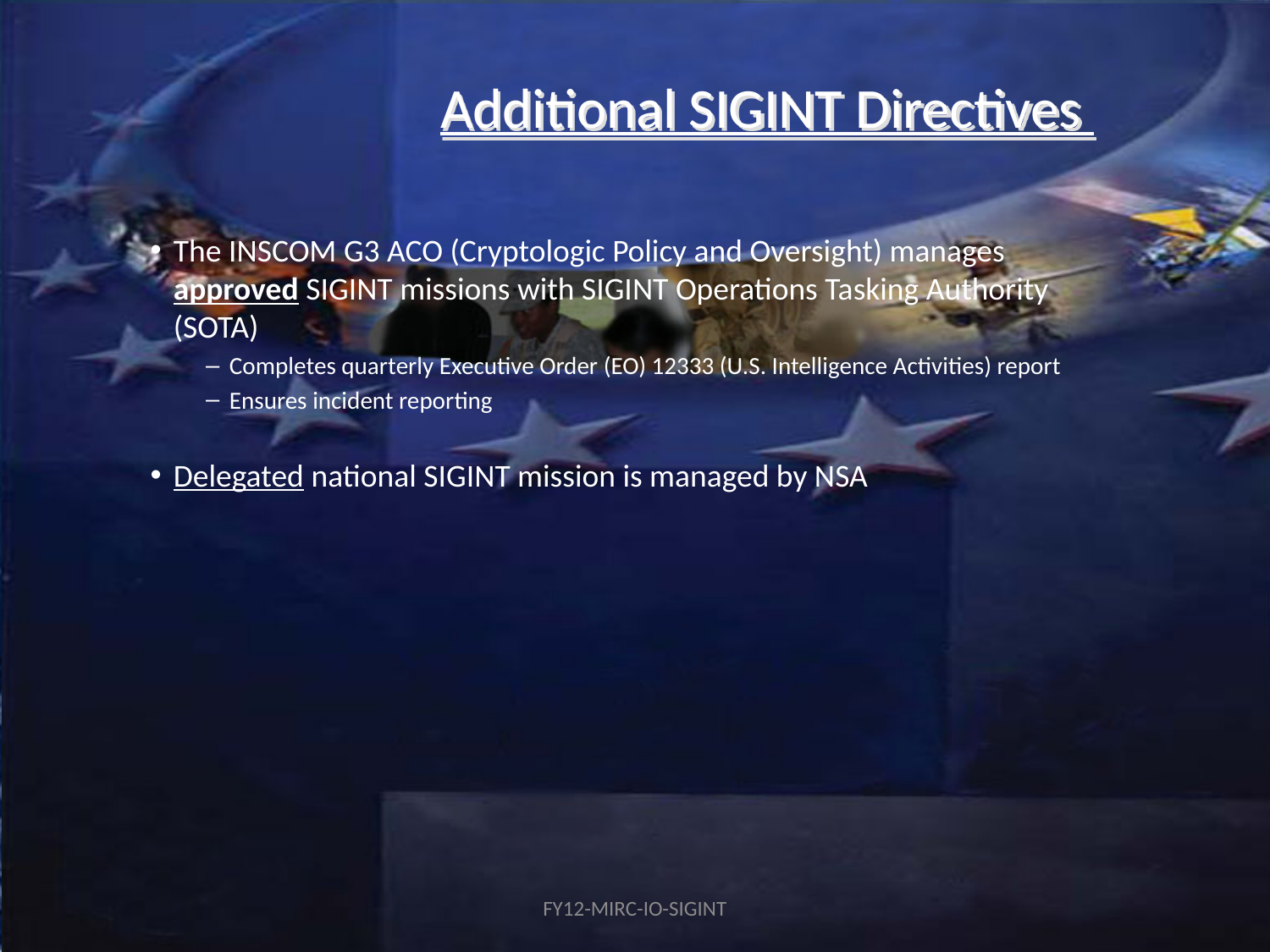

Additional SIGINT Directives

The INSCOM G3 ACO (Cryptologic Policy and Oversight) manages  approved SIGINT missions with SIGINT Operations Tasking Authority (SOTA)
Completes quarterly Executive Order (EO) 12333 (U.S. Intelligence Activities) report
Ensures incident reporting

Delegated national SIGINT mission is managed by NSA
FY12-MIRC-IO-SIGINT